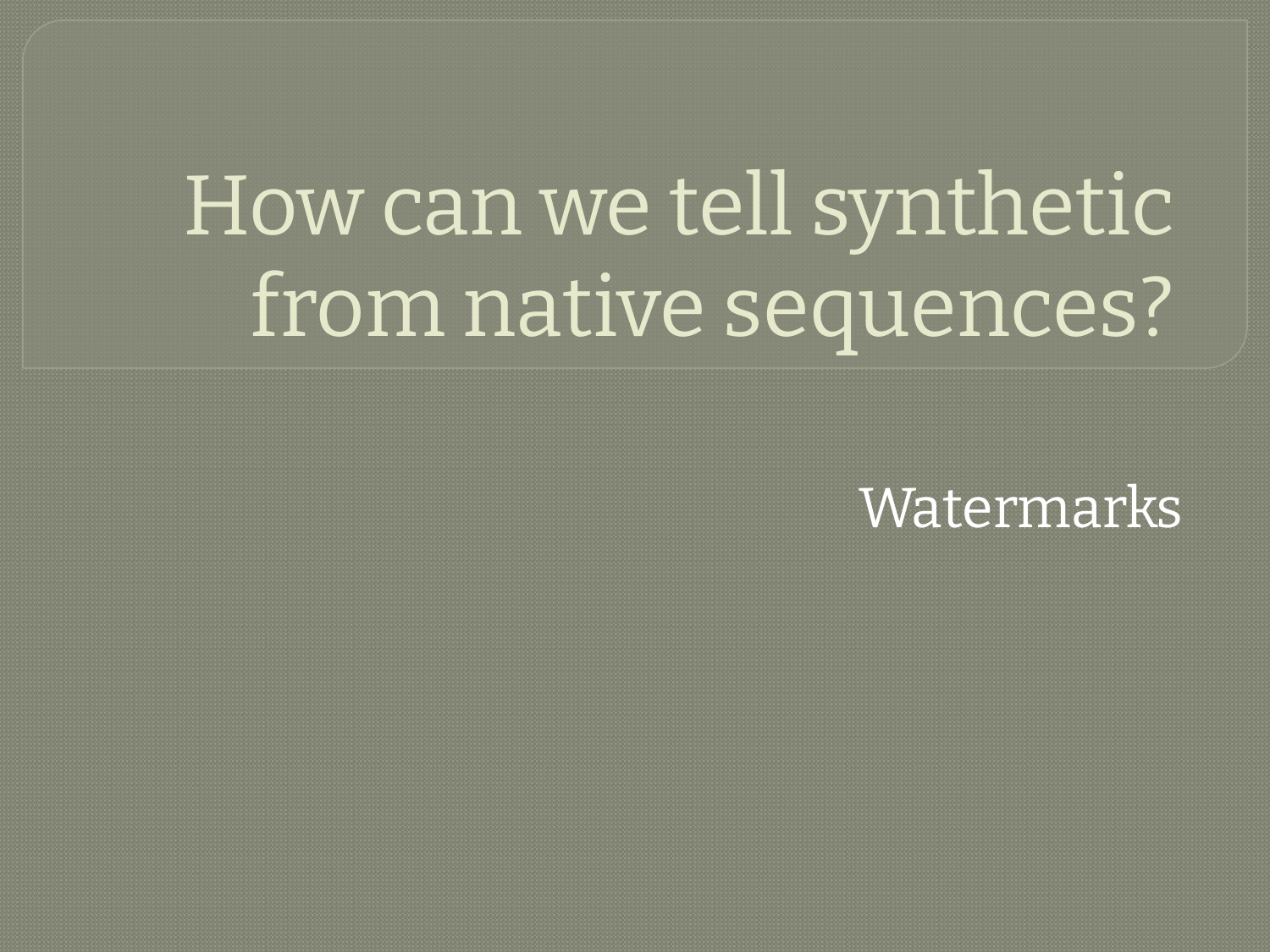

# How can we tell synthetic from native sequences?
Watermarks